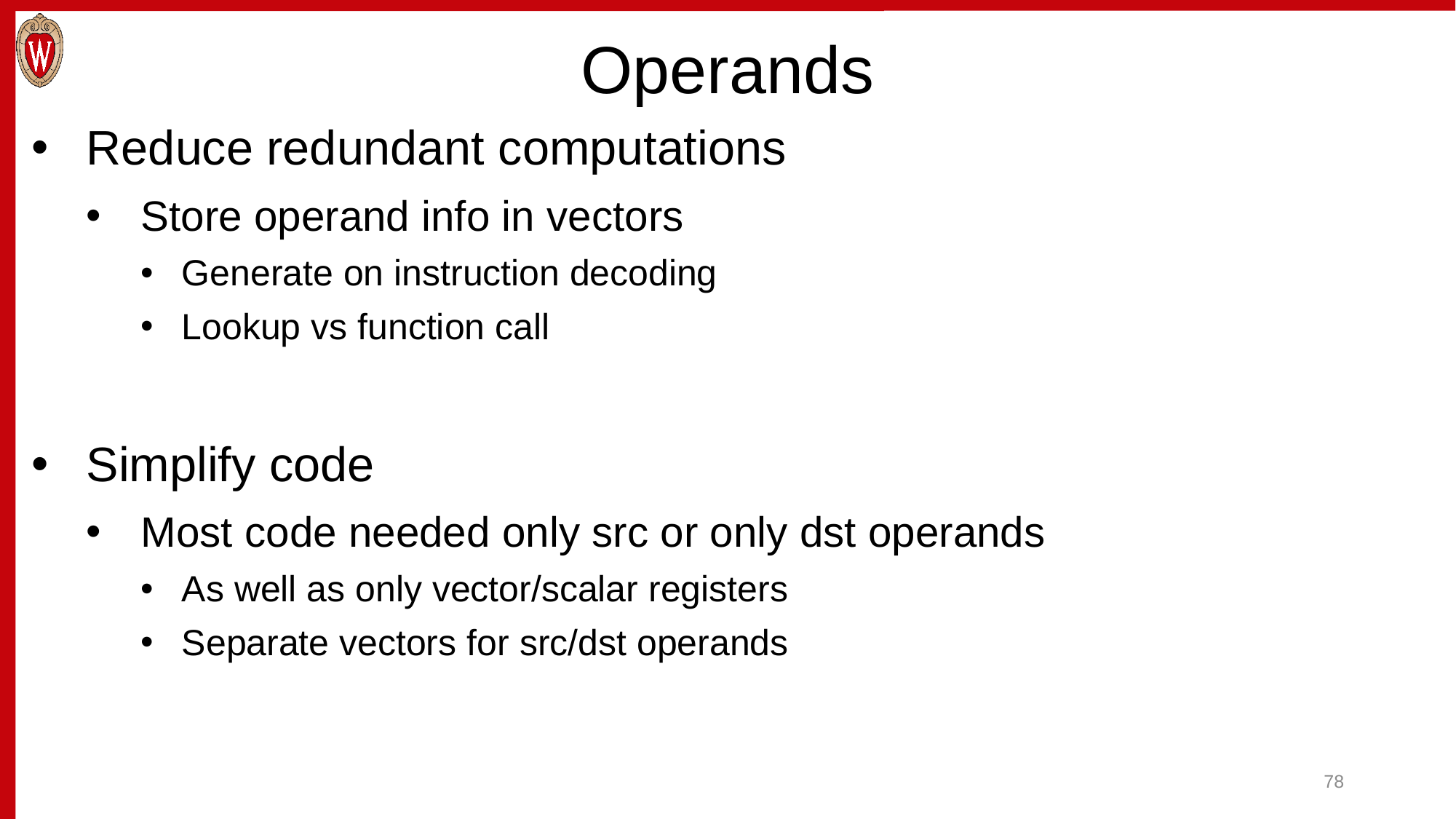

# Operands
Reduce redundant computations
Store operand info in vectors
Generate on instruction decoding
Lookup vs function call

Simplify code
Most code needed only src or only dst operands
As well as only vector/scalar registers
Separate vectors for src/dst operands

78